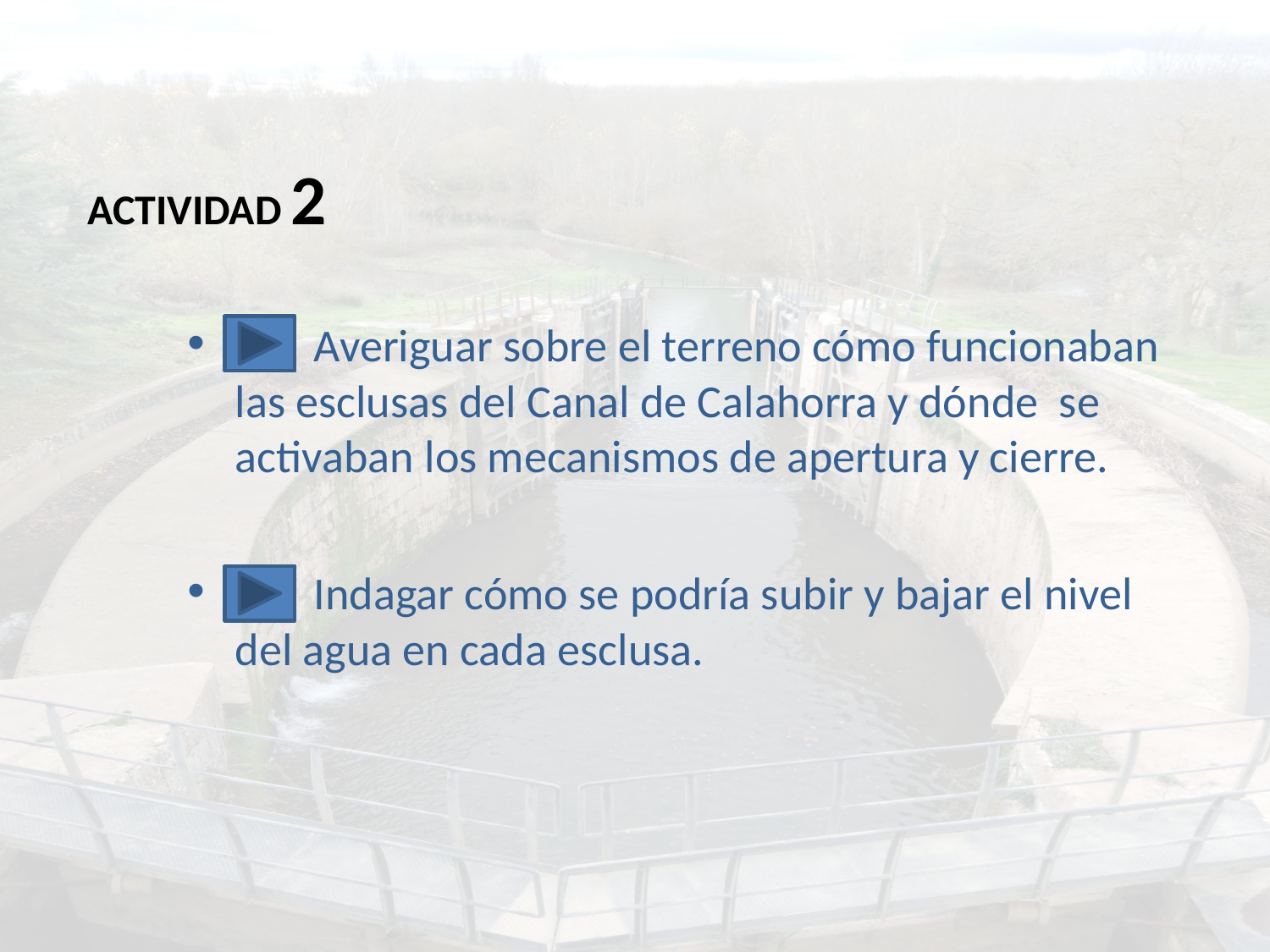

# ACTIVIDAD 2

       Averiguar sobre el terreno cómo funcionaban las esclusas del Canal de Calahorra y dónde  se activaban los mecanismos de apertura y cierre.

       Indagar cómo se podría subir y bajar el nivel del agua en cada esclusa.